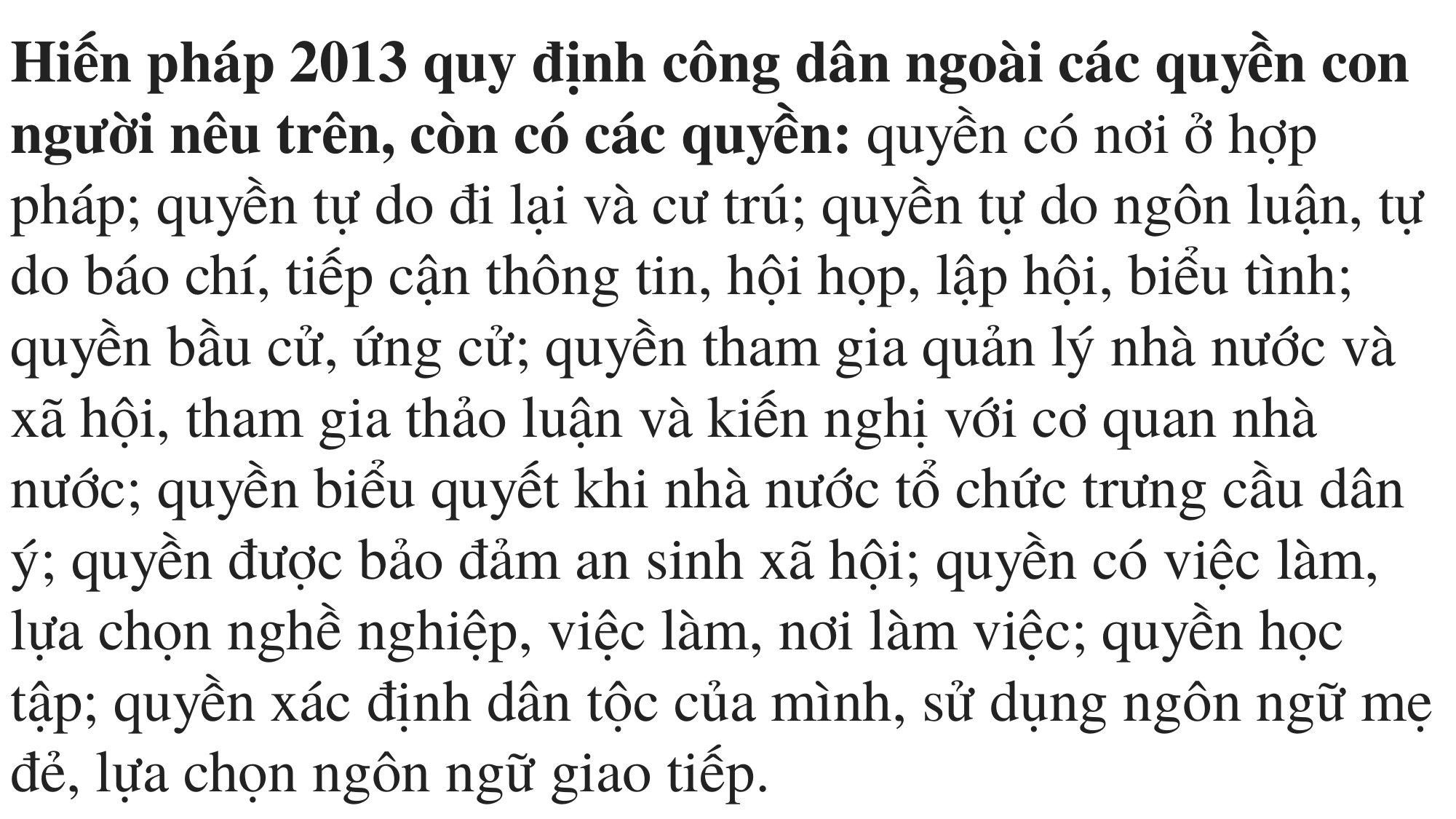

Hiến pháp 2013 quy định công dân ngoài các quyền con người nêu trên, còn có các quyền: quyền có nơi ở hợp pháp; quyền tự do đi lại và cư trú; quyền tự do ngôn luận, tự do báo chí, tiếp cận thông tin, hội họp, lập hội, biểu tình; quyền bầu cử, ứng cử; quyền tham gia quản lý nhà nước và xã hội, tham gia thảo luận và kiến nghị với cơ quan nhà nước; quyền biểu quyết khi nhà nước tổ chức trưng cầu dân ý; quyền được bảo đảm an sinh xã hội; quyền có việc làm, lựa chọn nghề nghiệp, việc làm, nơi làm việc; quyền học tập; quyền xác định dân tộc của mình, sử dụng ngôn ngữ mẹ đẻ, lựa chọn ngôn ngữ giao tiếp.